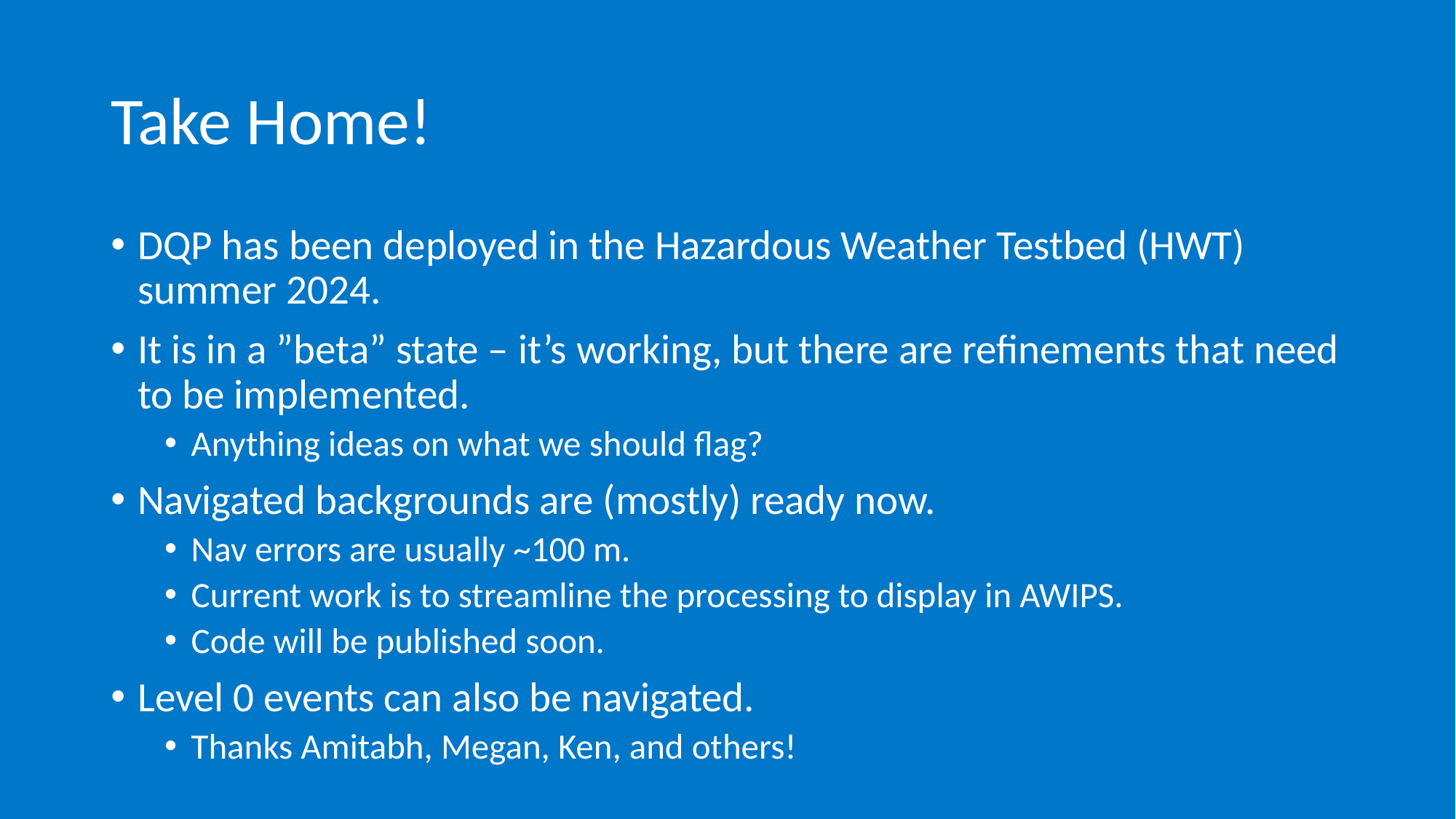

# Take Home!
DQP has been deployed in the Hazardous Weather Testbed (HWT) summer 2024.
It is in a ”beta” state – it’s working, but there are refinements that need to be implemented.
Anything ideas on what we should flag?
Navigated backgrounds are (mostly) ready now.
Nav errors are usually ~100 m.
Current work is to streamline the processing to display in AWIPS.
Code will be published soon.
Level 0 events can also be navigated.
Thanks Amitabh, Megan, Ken, and others!